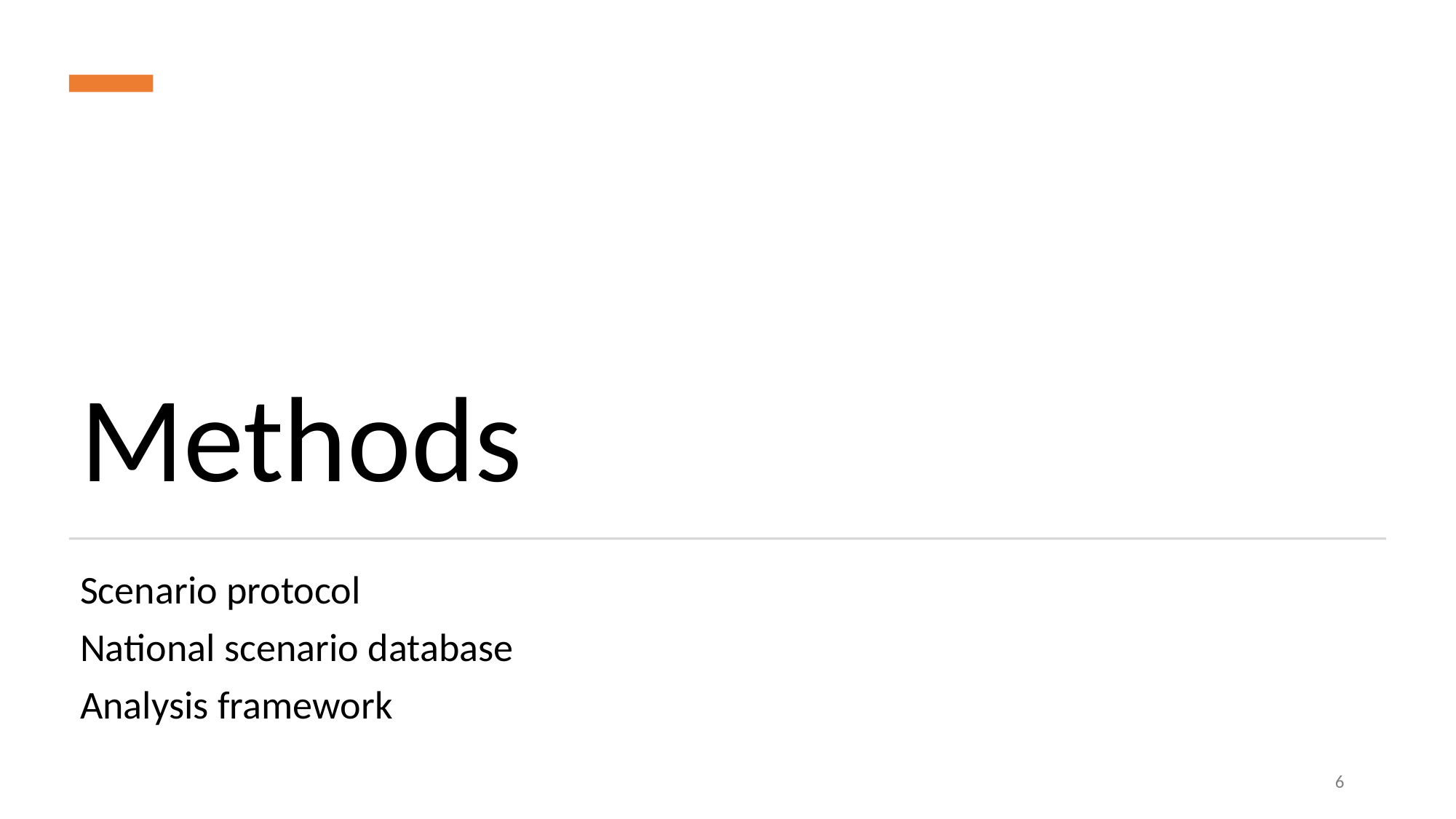

# Methods

Scenario protocol
National scenario database
Analysis framework

6